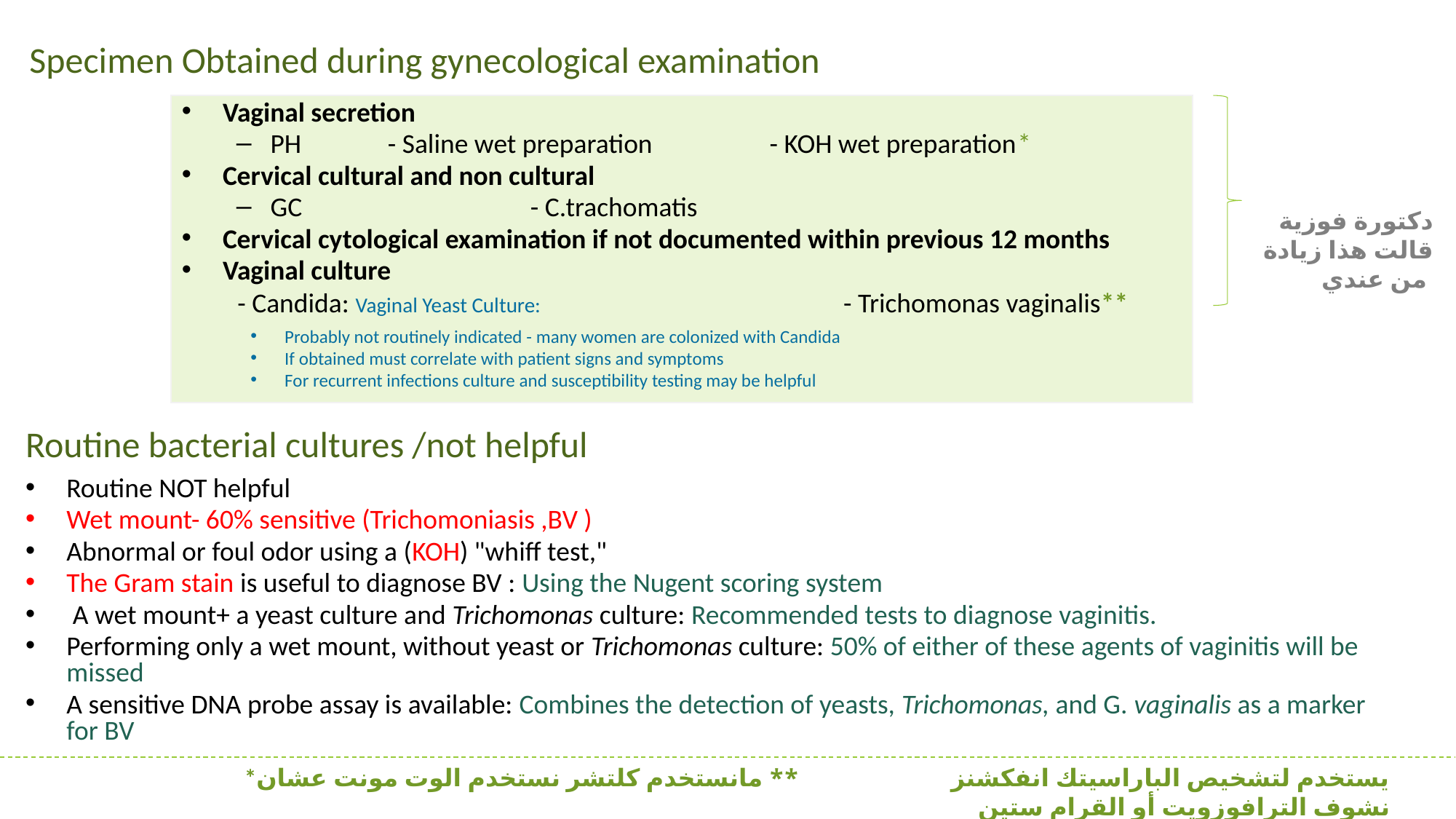

Specimen Obtained during gynecological examination
Vaginal secretion
PH              - Saline wet preparation                   - KOH wet preparation*
Cervical cultural and non cultural
GC                                     - C.trachomatis
Cervical cytological examination if not documented within previous 12 months
Vaginal culture
         - Candida: Vaginal Yeast Culture:                                                                - Trichomonas vaginalis**

دكتورة فوزية قالت هذا زيادة من عندي
Probably not routinely indicated - many women are colonized with Candida
If obtained must correlate with patient signs and symptoms
For recurrent infections culture and susceptibility testing may be helpful
Routine bacterial cultures /not helpful
Routine NOT helpful
Wet mount- 60% sensitive (Trichomoniasis ,BV )
Abnormal or foul odor using a (KOH) "whiff test,"
The Gram stain is useful to diagnose BV : Using the Nugent scoring system
 A wet mount+ a yeast culture and Trichomonas culture: Recommended tests to diagnose vaginitis.
Performing only a wet mount, without yeast or Trichomonas culture: 50% of either of these agents of vaginitis will be missed
A sensitive DNA probe assay is available: Combines the detection of yeasts, Trichomonas, and G. vaginalis as a marker for BV
*يستخدم لتشخيص الباراسيتك انفكشنز                        ** مانستخدم كلتشر نستخدم الوت مونت عشان نشوف الترافوزويت أو القرام ستين